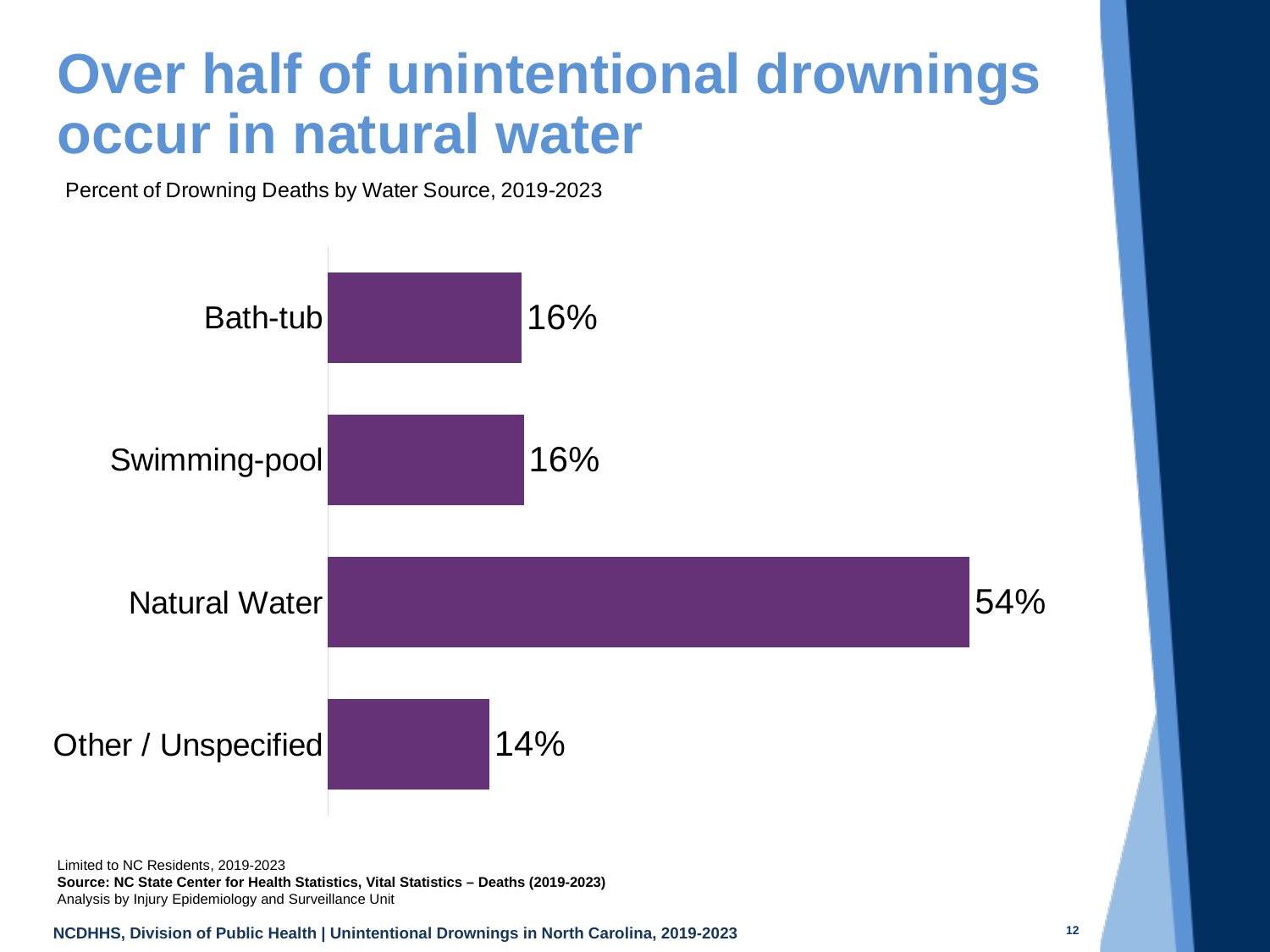

# Over half of unintentional drownings occur in natural water

### Chart

| Category |  |
|---|---|
| Bath-tub | 0.16243654822335024 |
| Swimming-pool | 0.1641285956006768 |
| Natural Water | 0.5380710659898478 |
| Other / Unspecified | 0.1353637901861252 |
Limited to NC Residents, 2019-2023
Source: NC State Center for Health Statistics, Vital Statistics – Deaths (2019-2023)
Analysis by Injury Epidemiology and Surveillance Unit
12